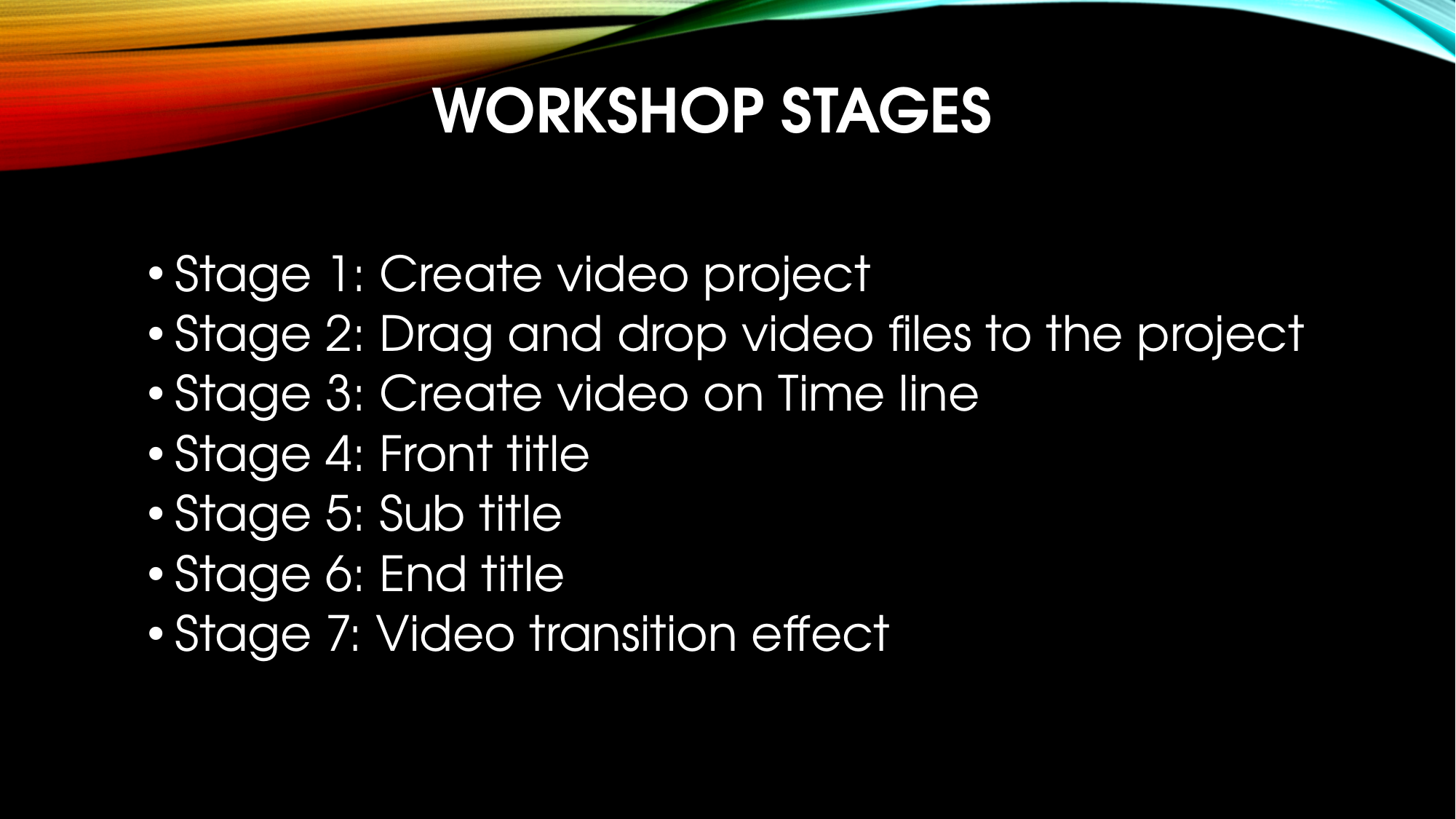

# WORKSHOP STAGES
Stage 1: Create video project
Stage 2: Drag and drop video files to the project
Stage 3: Create video on Time line
Stage 4: Front title
Stage 5: Sub title
Stage 6: End title
Stage 7: Video transition effect